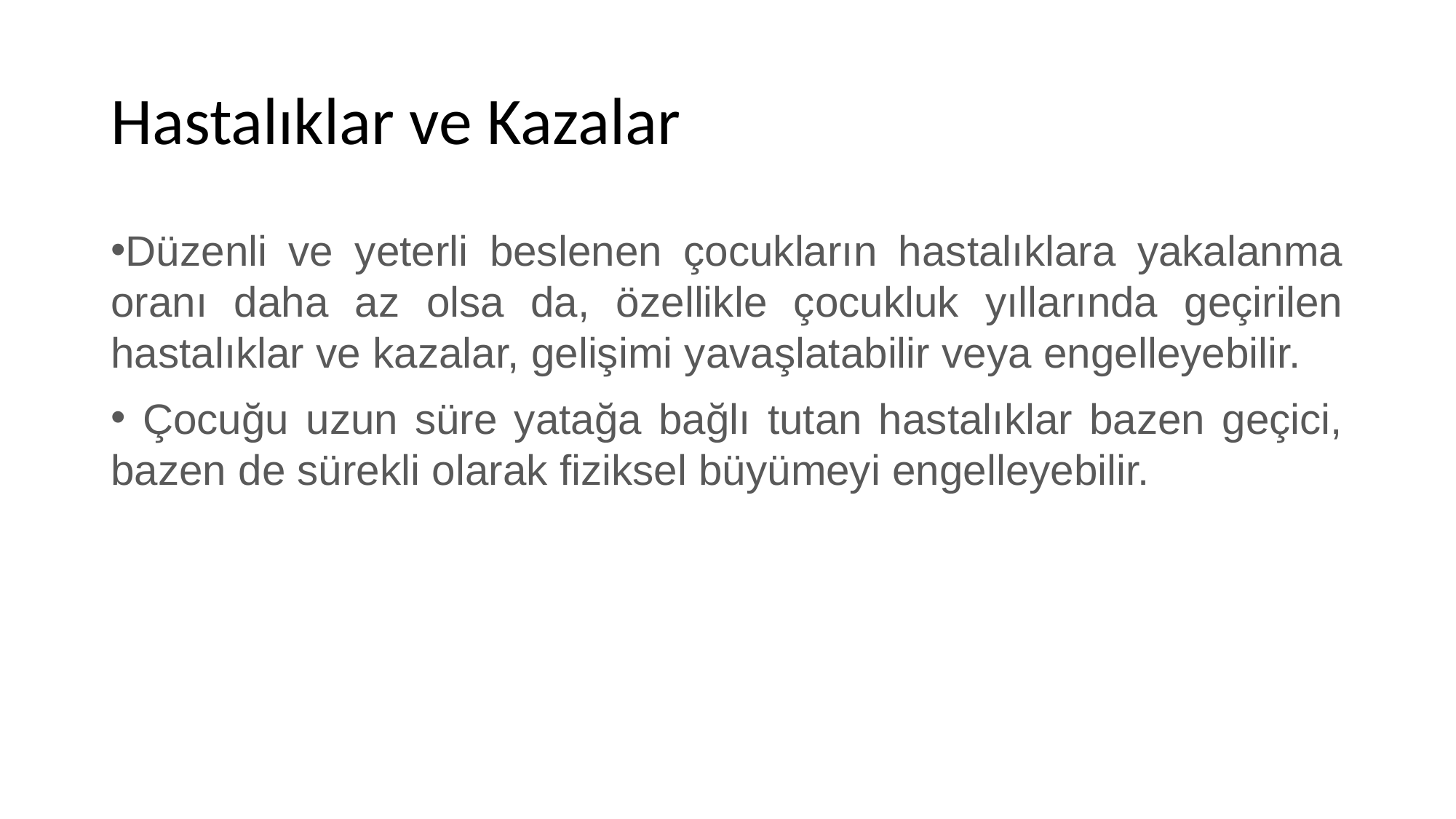

# Hastalıklar ve Kazalar
Düzenli ve yeterli beslenen çocukların hastalıklara yakalanma oranı daha az olsa da, özellikle çocukluk yıllarında geçirilen hastalıklar ve kazalar, gelişimi yavaşlatabilir veya engelleyebilir.
 Çocuğu uzun süre yatağa bağlı tutan hastalıklar bazen geçici, bazen de sürekli olarak fiziksel büyümeyi engelleyebilir.